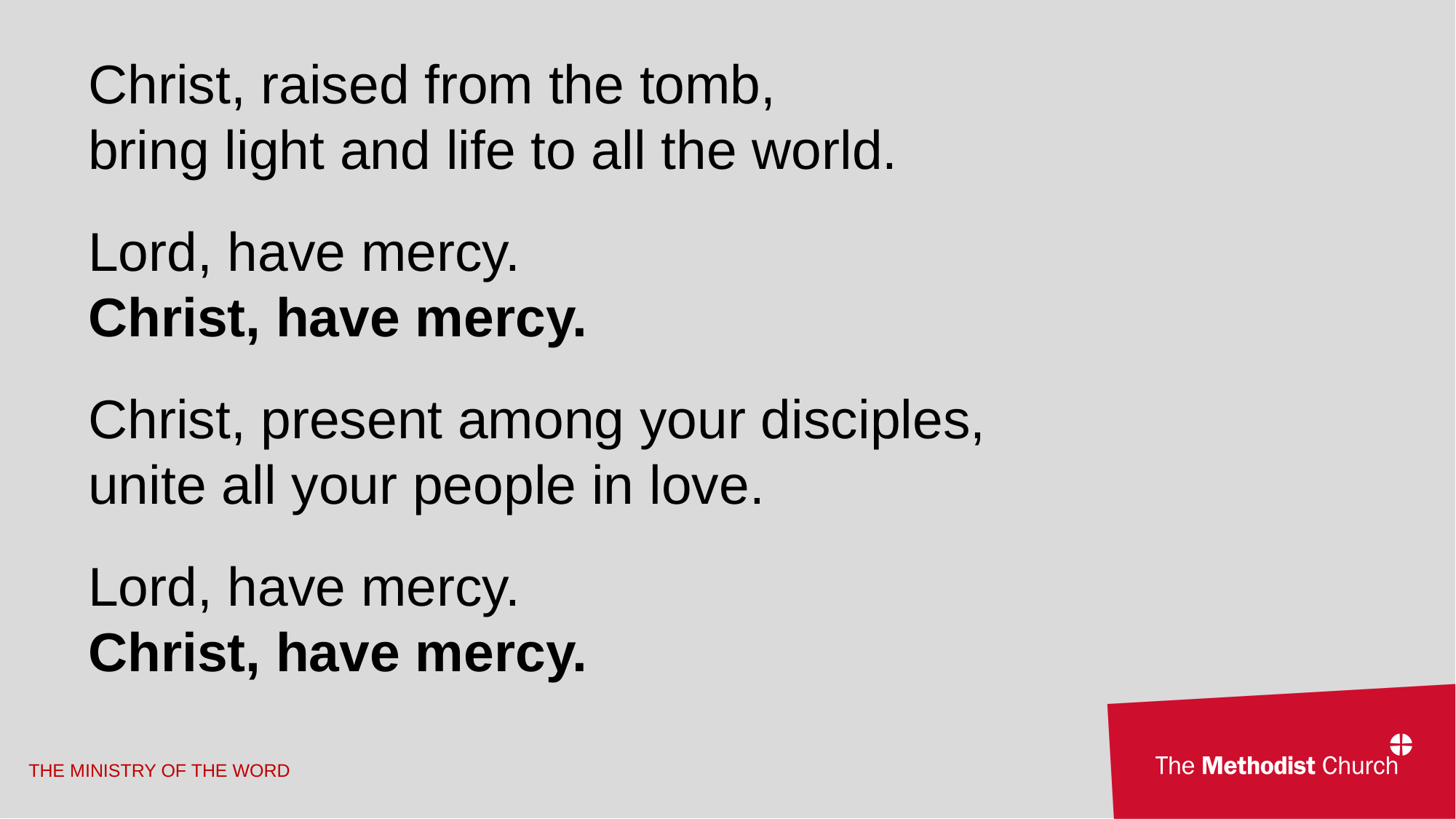

Christ, raised from the tomb,
bring light and life to all the world.

Lord, have mercy.
Christ, have mercy.

Christ, present among your disciples,
unite all your people in love.

Lord, have mercy.
Christ, have mercy.